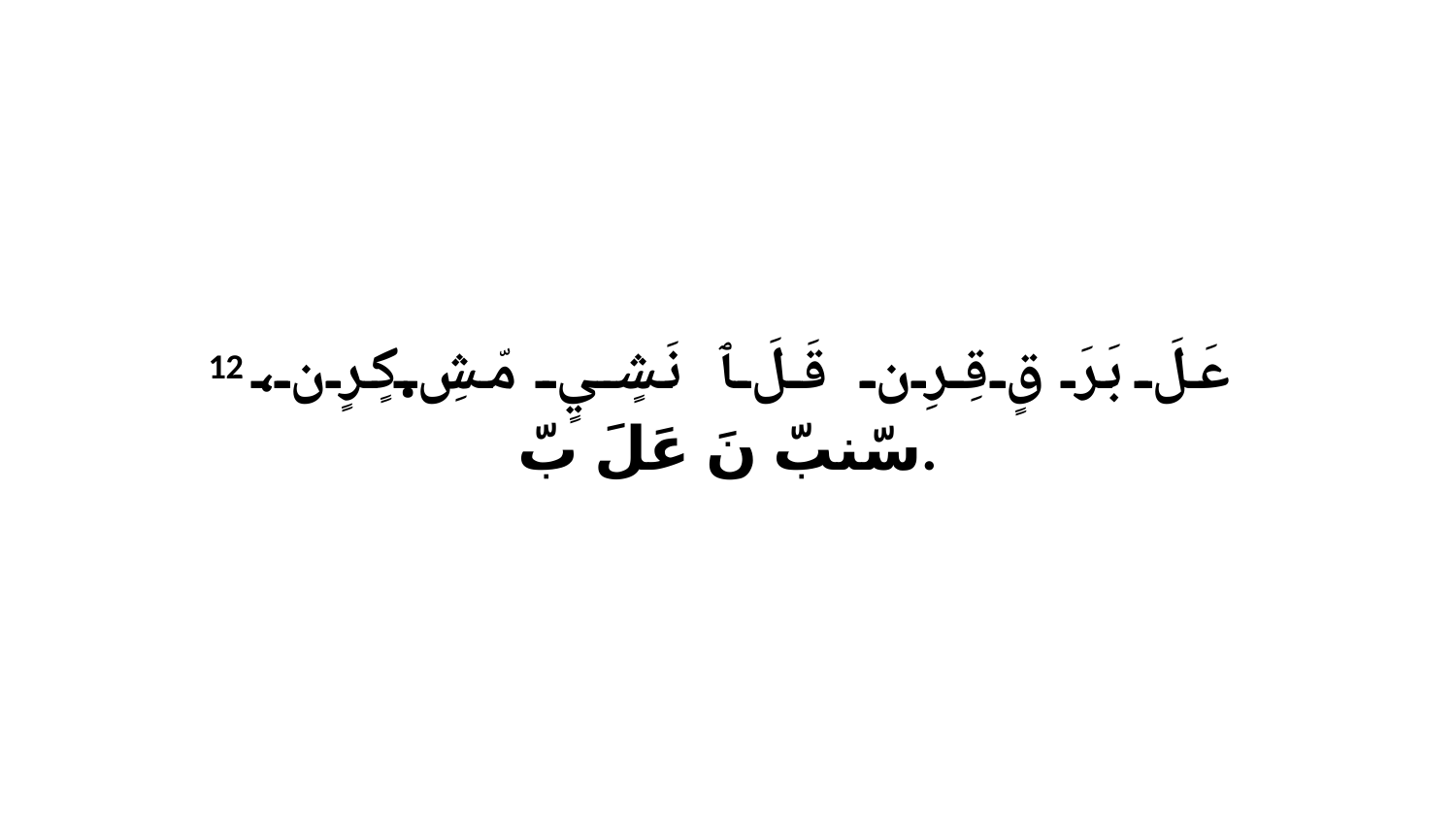

12 عَلَ بَرَ قٍ قِرِن قَلَ ﭑ نَشٍيٍ مّشِ.كٍرٍن، سّنبّ نَ عَلَ بّ.